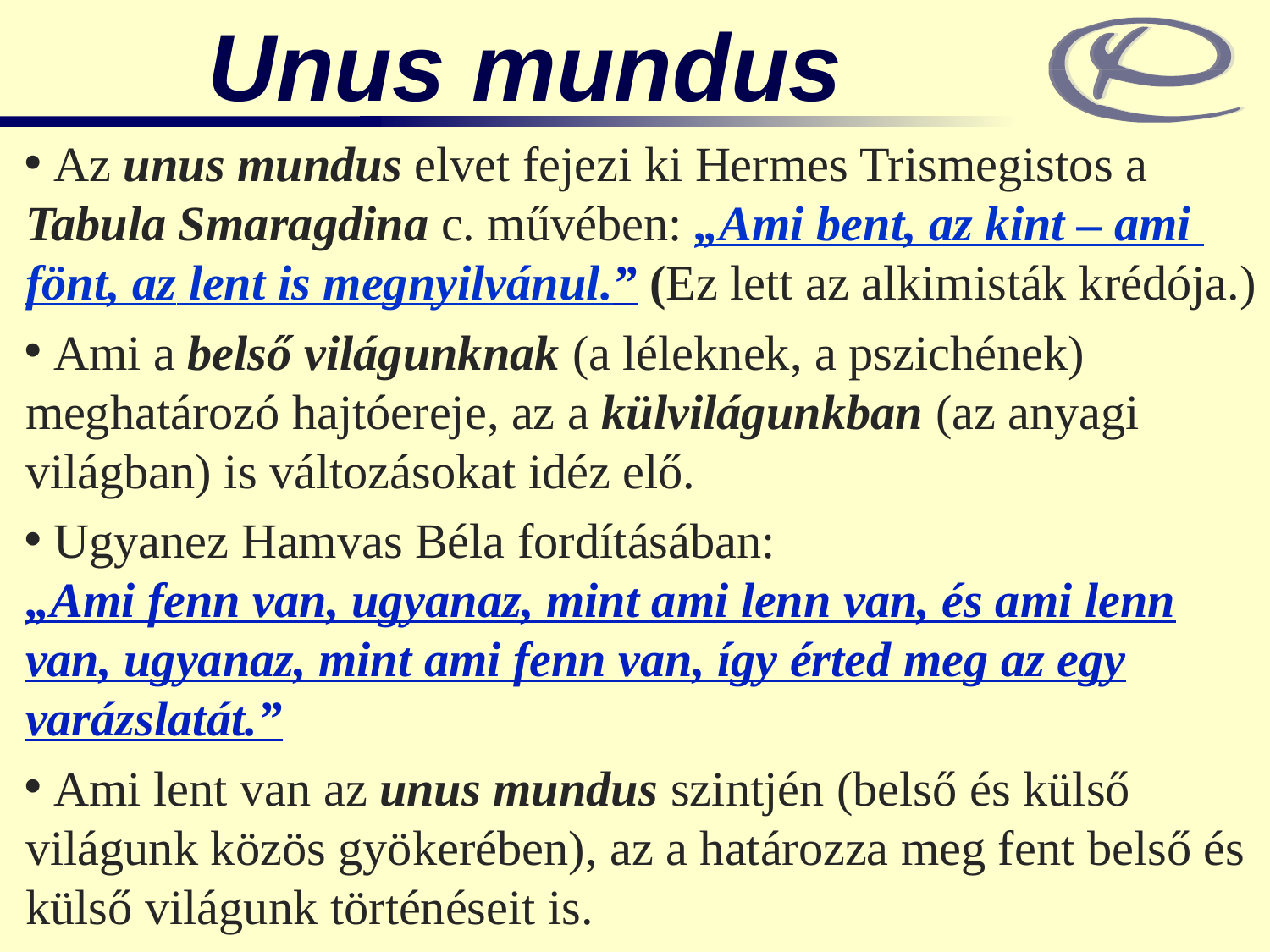

Unus mundus
 Az unus mundus elvet fejezi ki Hermes Trismegistos a Tabula Smaragdina c. művében: „Ami bent, az kint – ami fönt, az lent is megnyilvánul.” (Ez lett az alkimisták krédója.)
 Ami a belső világunknak (a léleknek, a pszichének) meghatározó hajtóereje, az a külvilágunkban (az anyagi világban) is változásokat idéz elő.
 Ugyanez Hamvas Béla fordításában:
„Ami fenn van, ugyanaz, mint ami lenn van, és ami lenn van, ugyanaz, mint ami fenn van, így érted meg az egy varázslatát.”
 Ami lent van az unus mundus szintjén (belső és külső világunk közös gyökerében), az a határozza meg fent belső és külső világunk történéseit is.